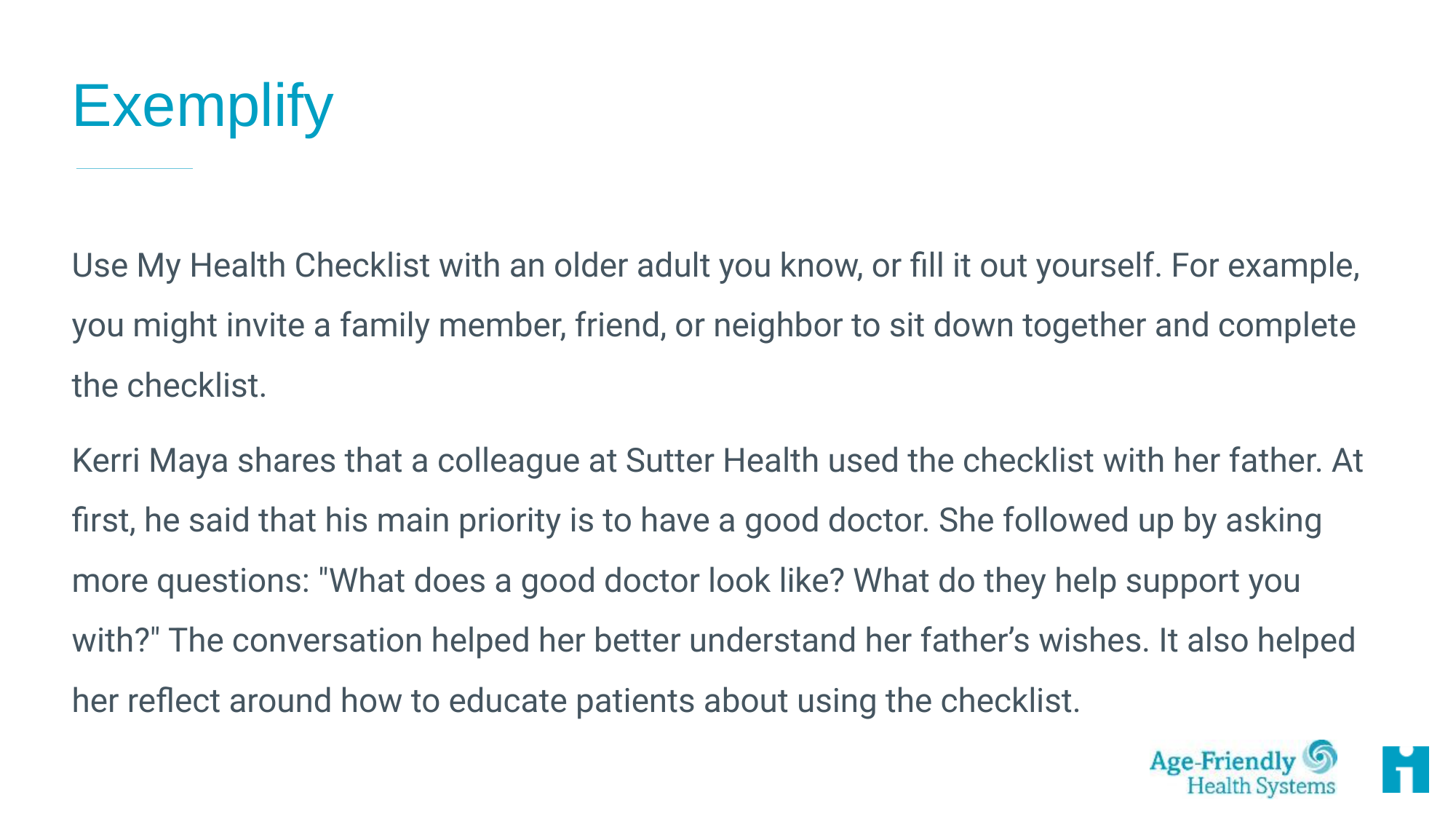

# Exemplify
Use My Health Checklist with an older adult you know, or fill it out yourself. For example, you might invite a family member, friend, or neighbor to sit down together and complete the checklist.
Kerri Maya shares that a colleague at Sutter Health used the checklist with her father. At first, he said that his main priority is to have a good doctor. She followed up by asking more questions: "What does a good doctor look like? What do they help support you with?" The conversation helped her better understand her father’s wishes. It also helped her reflect around how to educate patients about using the checklist.